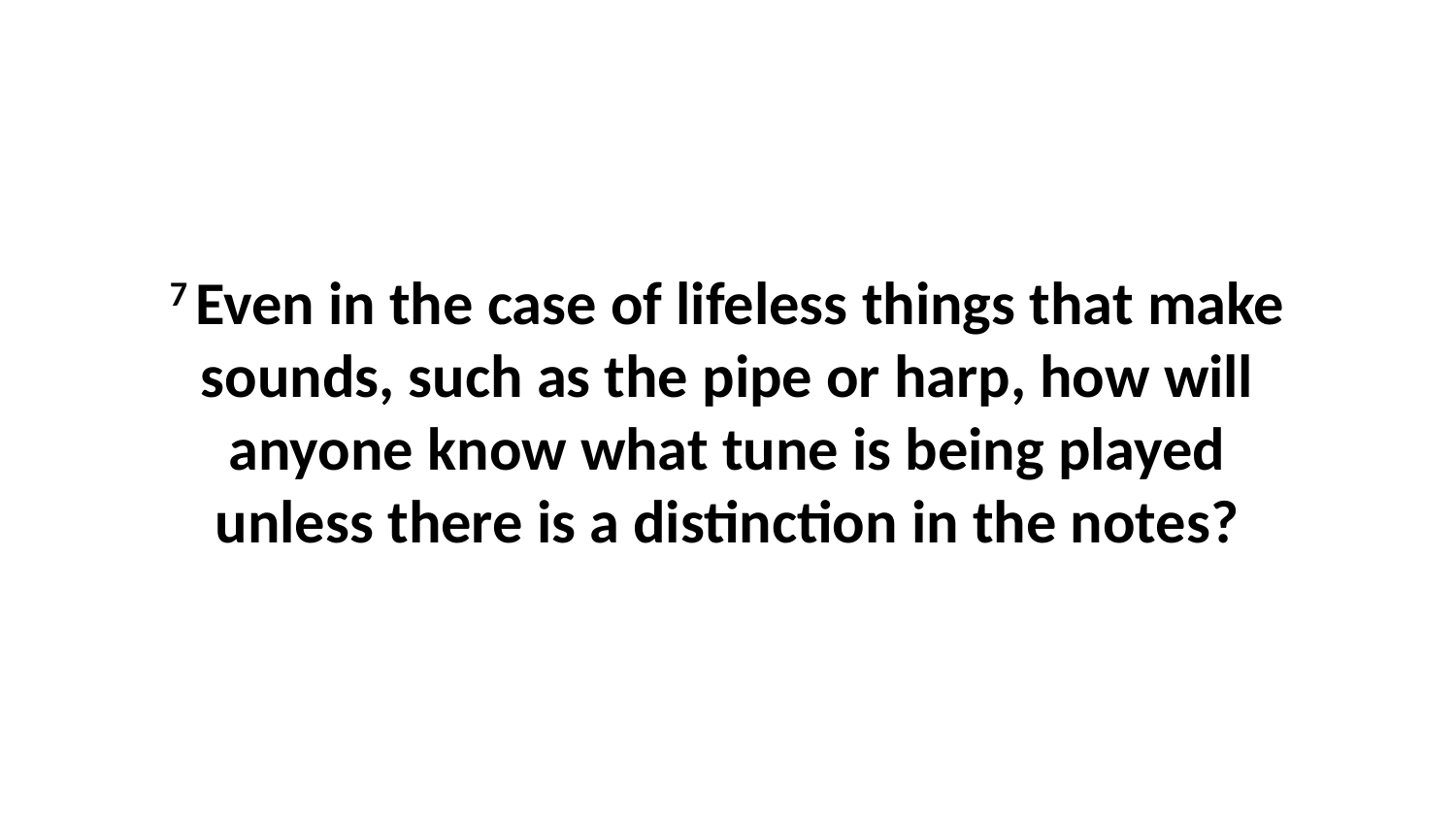

7 Even in the case of lifeless things that make sounds, such as the pipe or harp, how will anyone know what tune is being played unless there is a distinction in the notes?